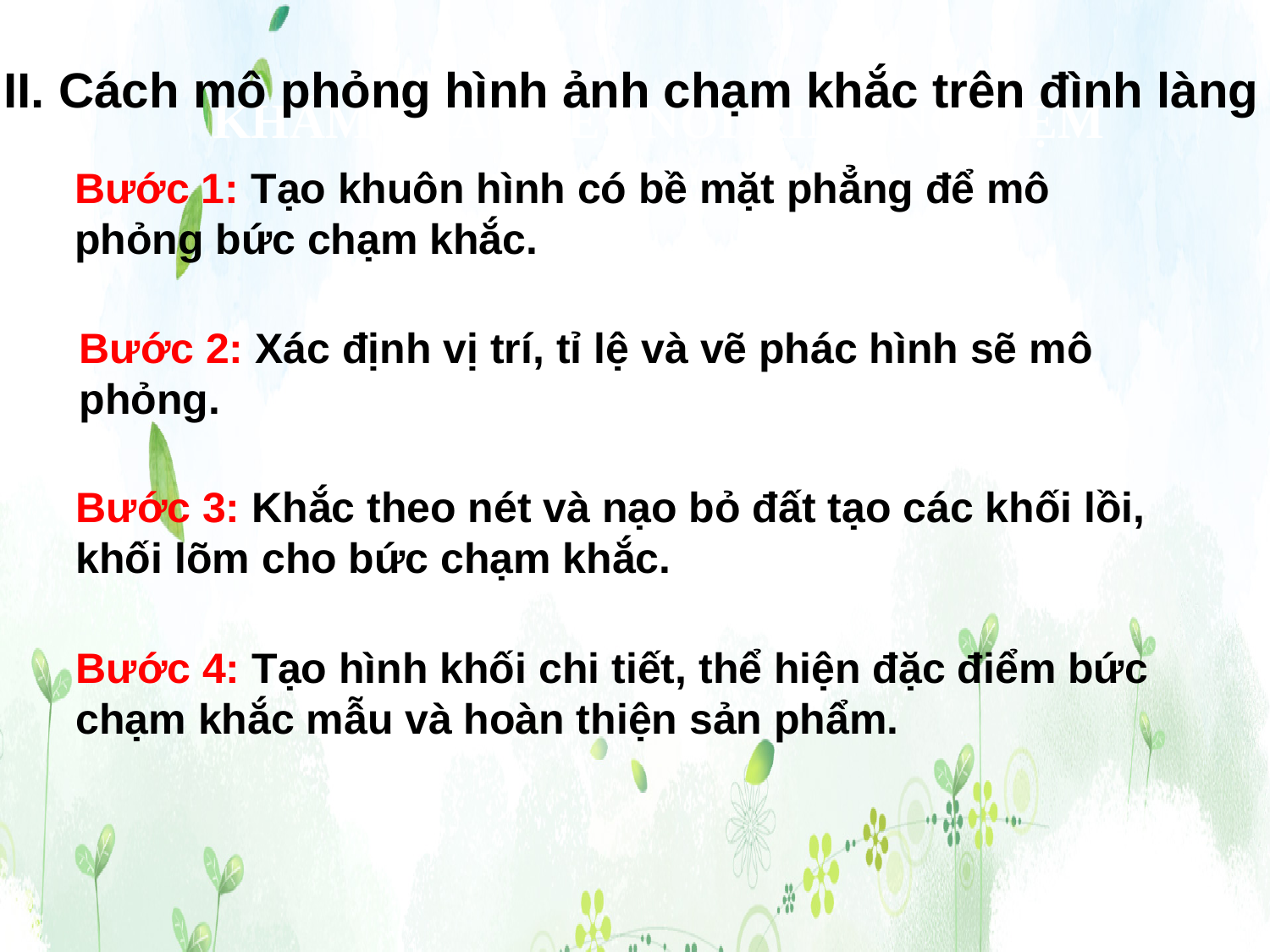

II. Cách mô phỏng hình ảnh chạm khắc trên đình làng

KHÁM PHÁ - KẾT NỐI KINH NGHIỆM
Bước 1: Tạo khuôn hình có bề mặt phẳng để mô phỏng bức chạm khắc.

Bước 2: Xác định vị trí, tỉ lệ và vẽ phác hình sẽ mô phỏng.

Bước 3: Khắc theo nét và nạo bỏ đất tạo các khối lồi, khối lõm cho bức chạm khắc.

Bước 4: Tạo hình khối chi tiết, thể hiện đặc điểm bức chạm khắc mẫu và hoàn thiện sản phẩm.